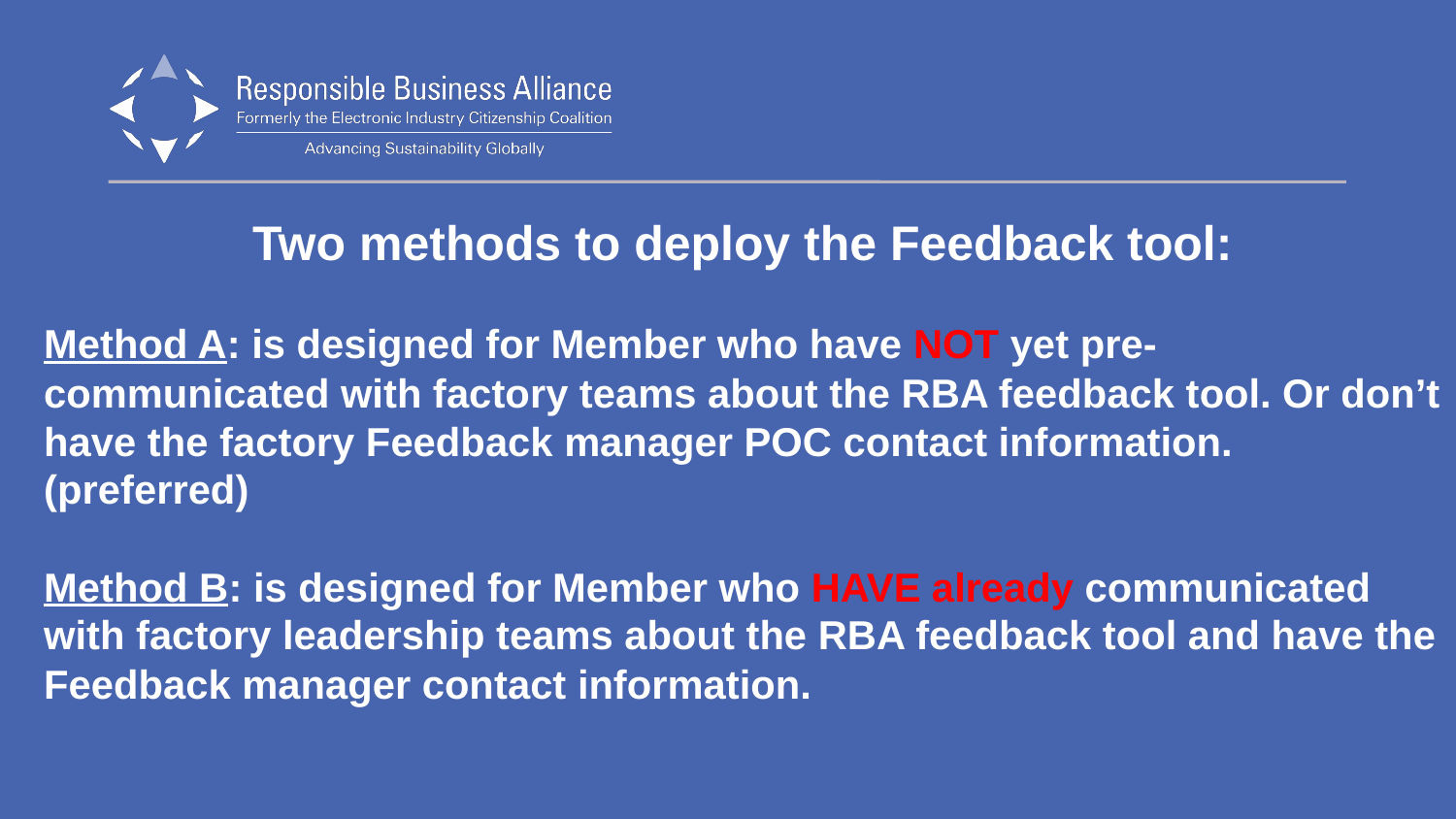

Two methods to deploy the Feedback tool:

Method A: is designed for Member who have NOT yet pre-communicated with factory teams about the RBA feedback tool. Or don’t have the factory Feedback manager POC contact information. (preferred)

Method B: is designed for Member who HAVE already communicated with factory leadership teams about the RBA feedback tool and have the Feedback manager contact information.